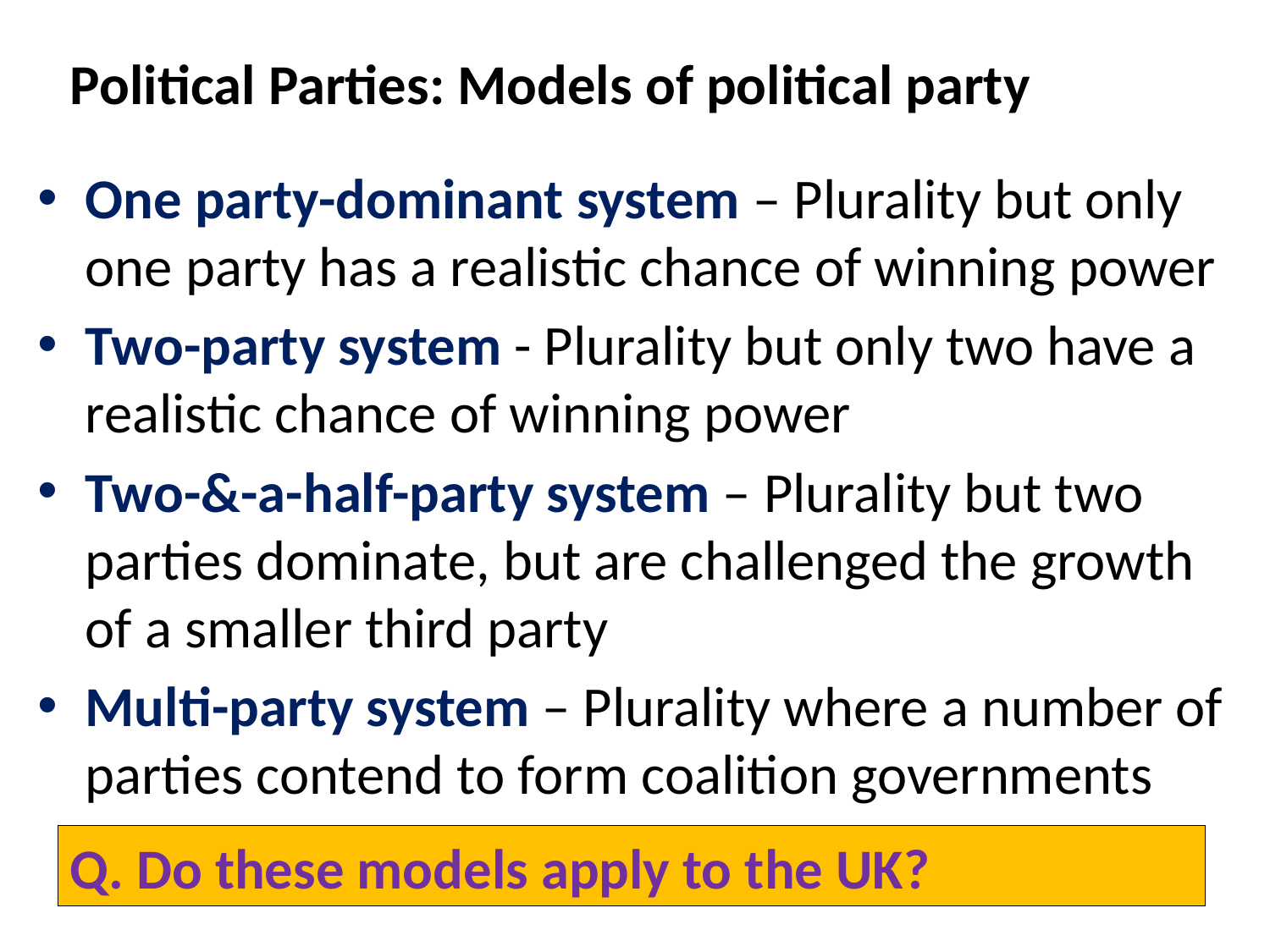

Political Parties: Models of political party
One party-dominant system – Plurality but only one party has a realistic chance of winning power
Two-party system - Plurality but only two have a realistic chance of winning power
Two-&-a-half-party system – Plurality but two parties dominate, but are challenged the growth of a smaller third party
Multi-party system – Plurality where a number of parties contend to form coalition governments
Q. Do these models apply to the UK?